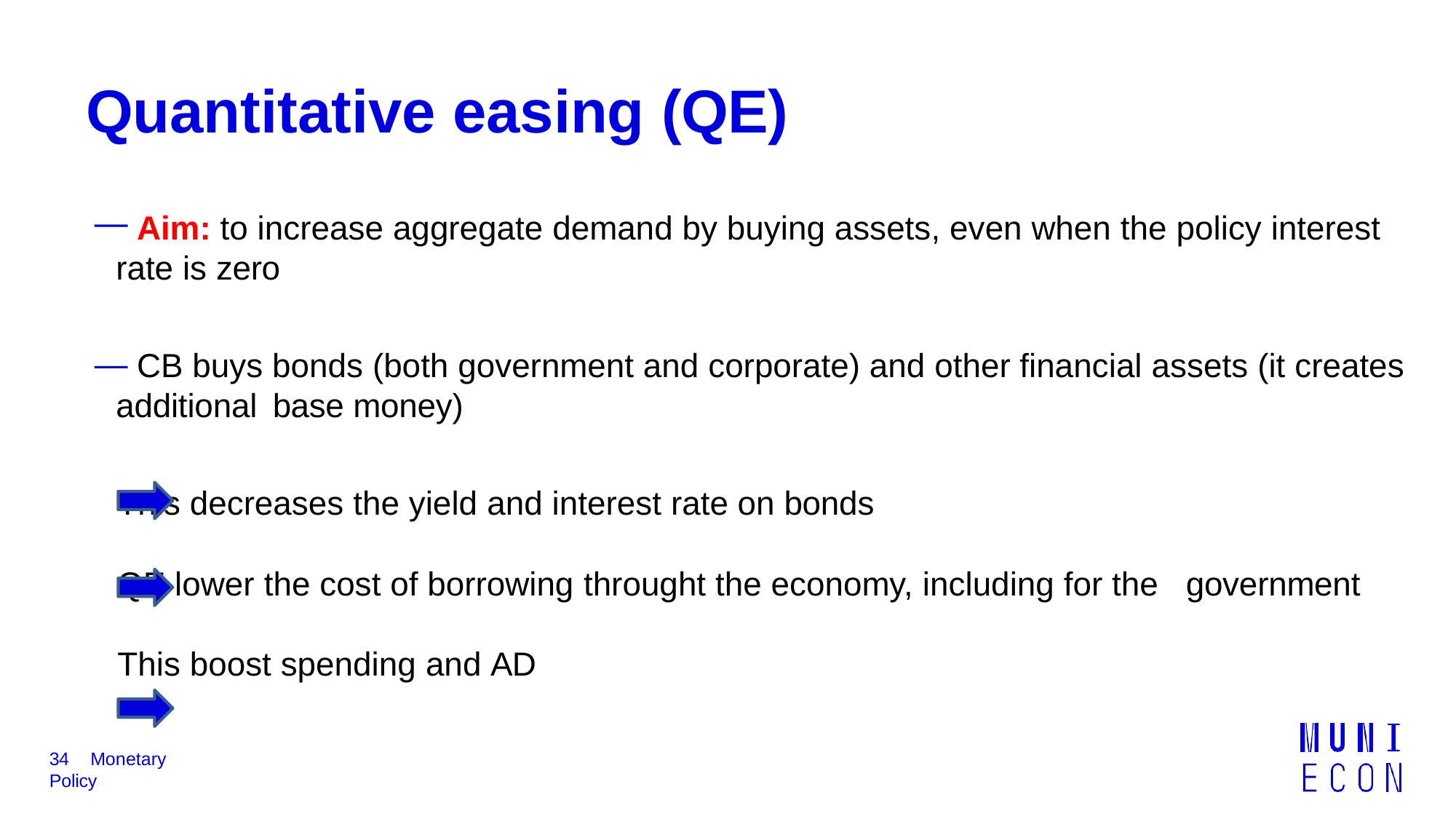

# Quantitative easing (QE)
 Aim: to increase aggregate demand by buying assets, even when the policy interest rate is zero

 CB buys bonds (both government and corporate) and other financial assets (it creates additional base money)

	This decreases the yield and interest rate on bonds

	QE lower the cost of borrowing throught the economy, including for the 	government

	This boost spending and AD

34	Monetary Policy